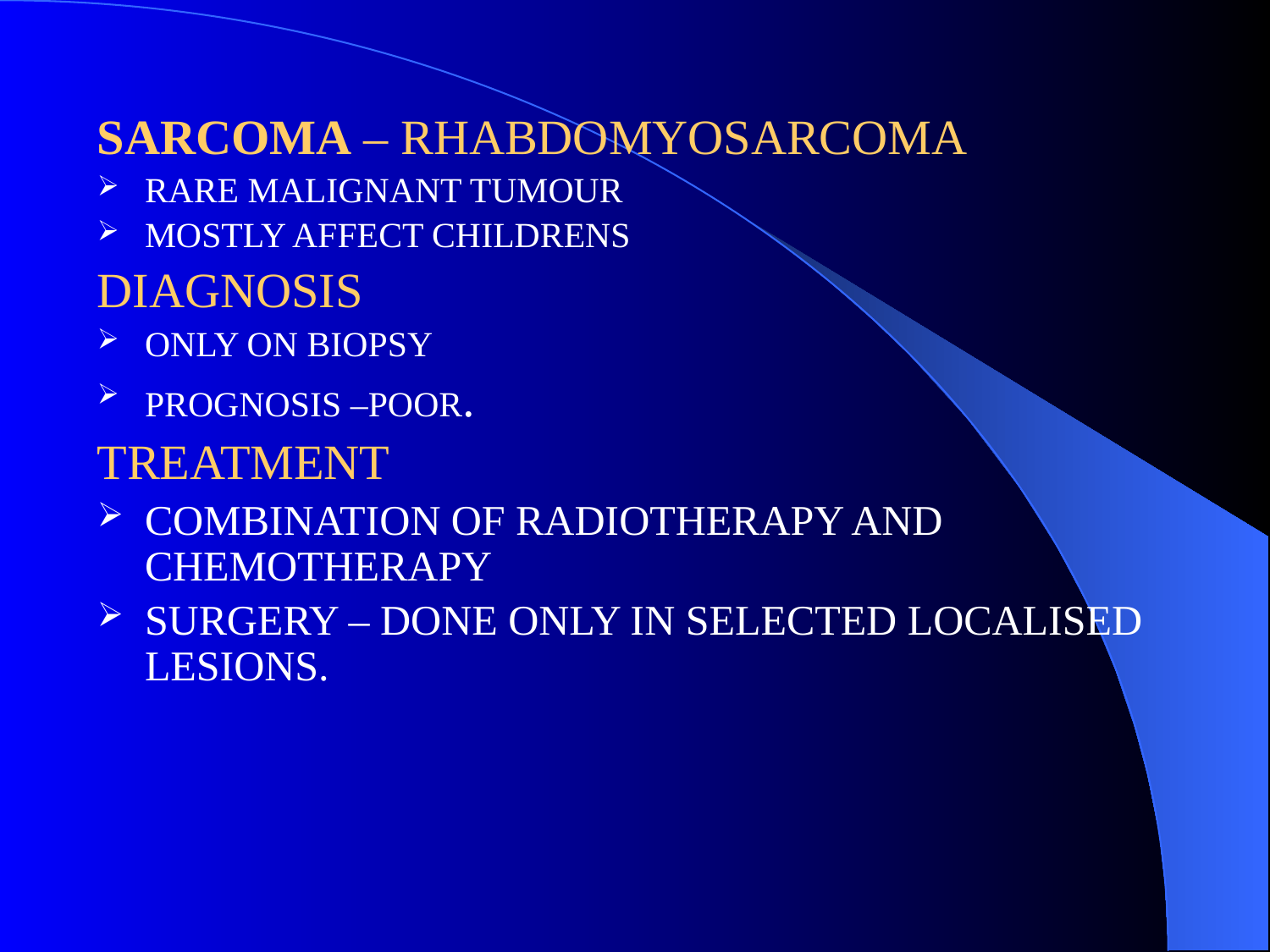

SARCOMA – RHABDOMYOSARCOMA
RARE MALIGNANT TUMOUR
MOSTLY AFFECT CHILDRENS
DIAGNOSIS
ONLY ON BIOPSY
PROGNOSIS –POOR.
TREATMENT
COMBINATION OF RADIOTHERAPY AND CHEMOTHERAPY
SURGERY – DONE ONLY IN SELECTED LOCALISED LESIONS.

#